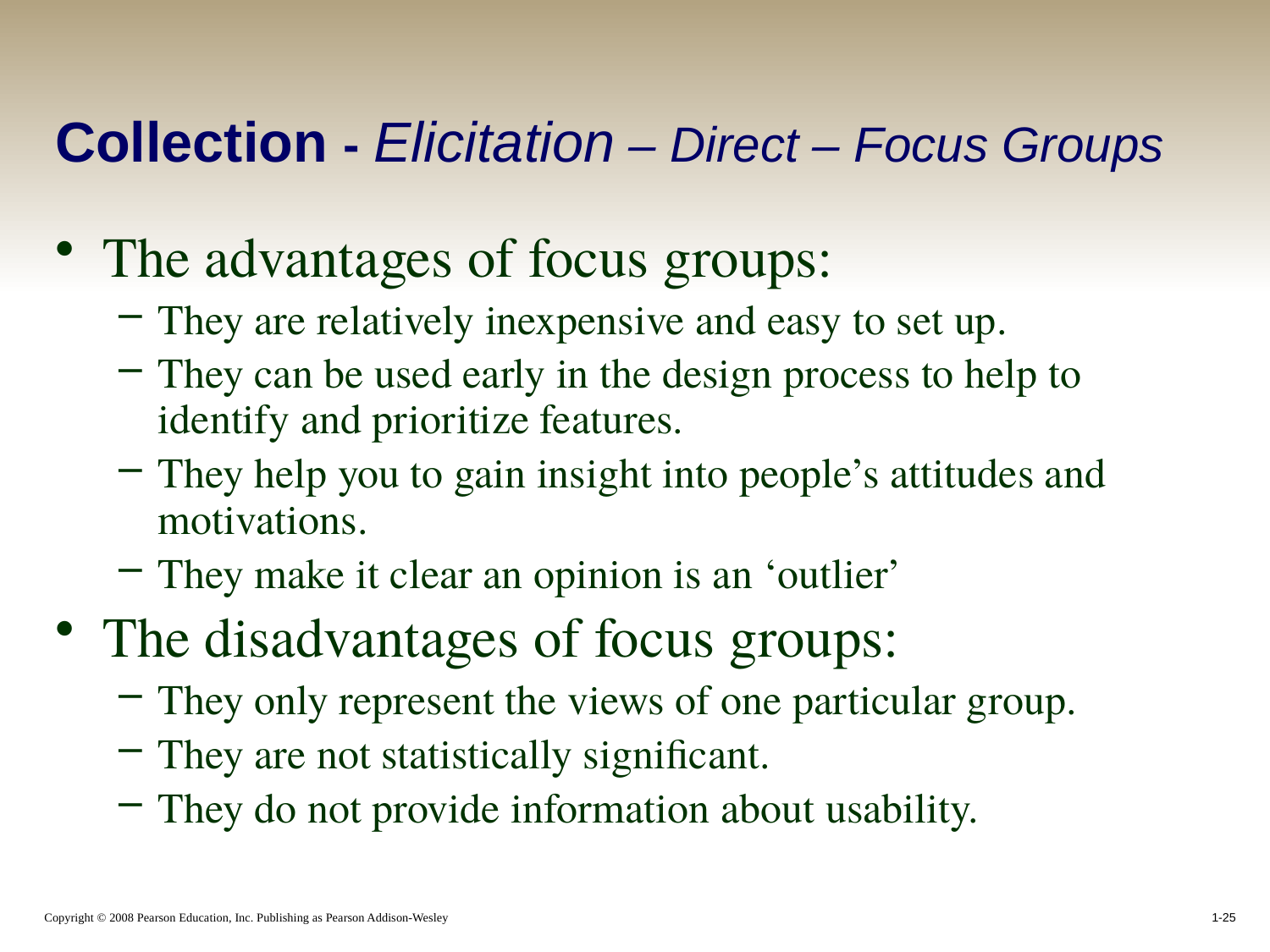

# Collection - Elicitation – Direct – Focus Groups
The advantages of focus groups:
They are relatively inexpensive and easy to set up.
They can be used early in the design process to help to identify and prioritize features.
They help you to gain insight into people’s attitudes and motivations.
They make it clear an opinion is an ‘outlier’
The disadvantages of focus groups:
They only represent the views of one particular group.
They are not statistically significant.
They do not provide information about usability.
1-25